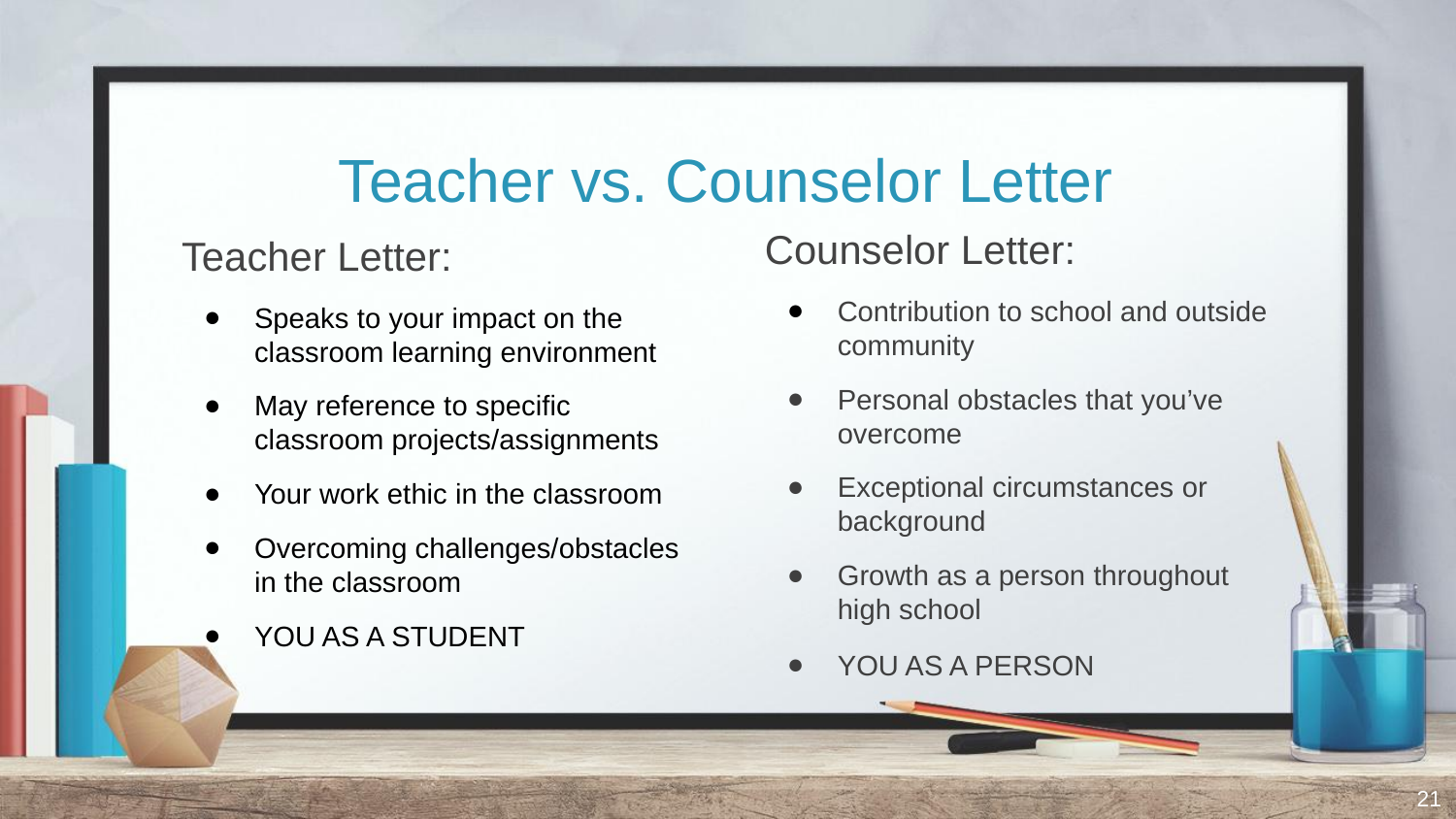

# Teacher vs. Counselor Letter
Counselor Letter:
Contribution to school and outside community
Personal obstacles that you’ve overcome
Exceptional circumstances or background
Growth as a person throughout high school
YOU AS A PERSON
Teacher Letter:
Speaks to your impact on the classroom learning environment
May reference to specific classroom projects/assignments
Your work ethic in the classroom
Overcoming challenges/obstacles in the classroom
YOU AS A STUDENT
21